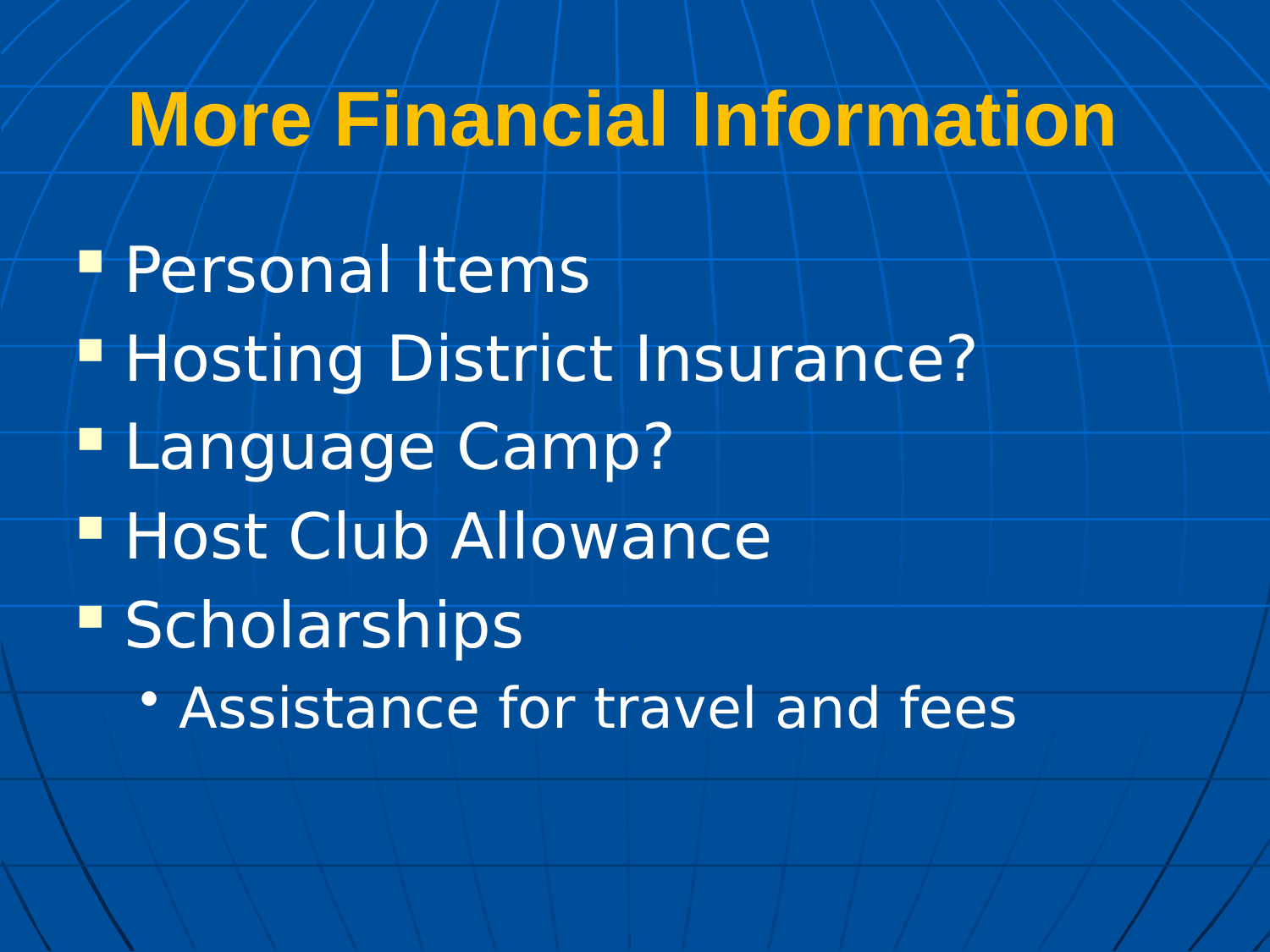

# More Financial Information
Personal Items
Hosting District Insurance?
Language Camp?
Host Club Allowance
Scholarships
Assistance for travel and fees